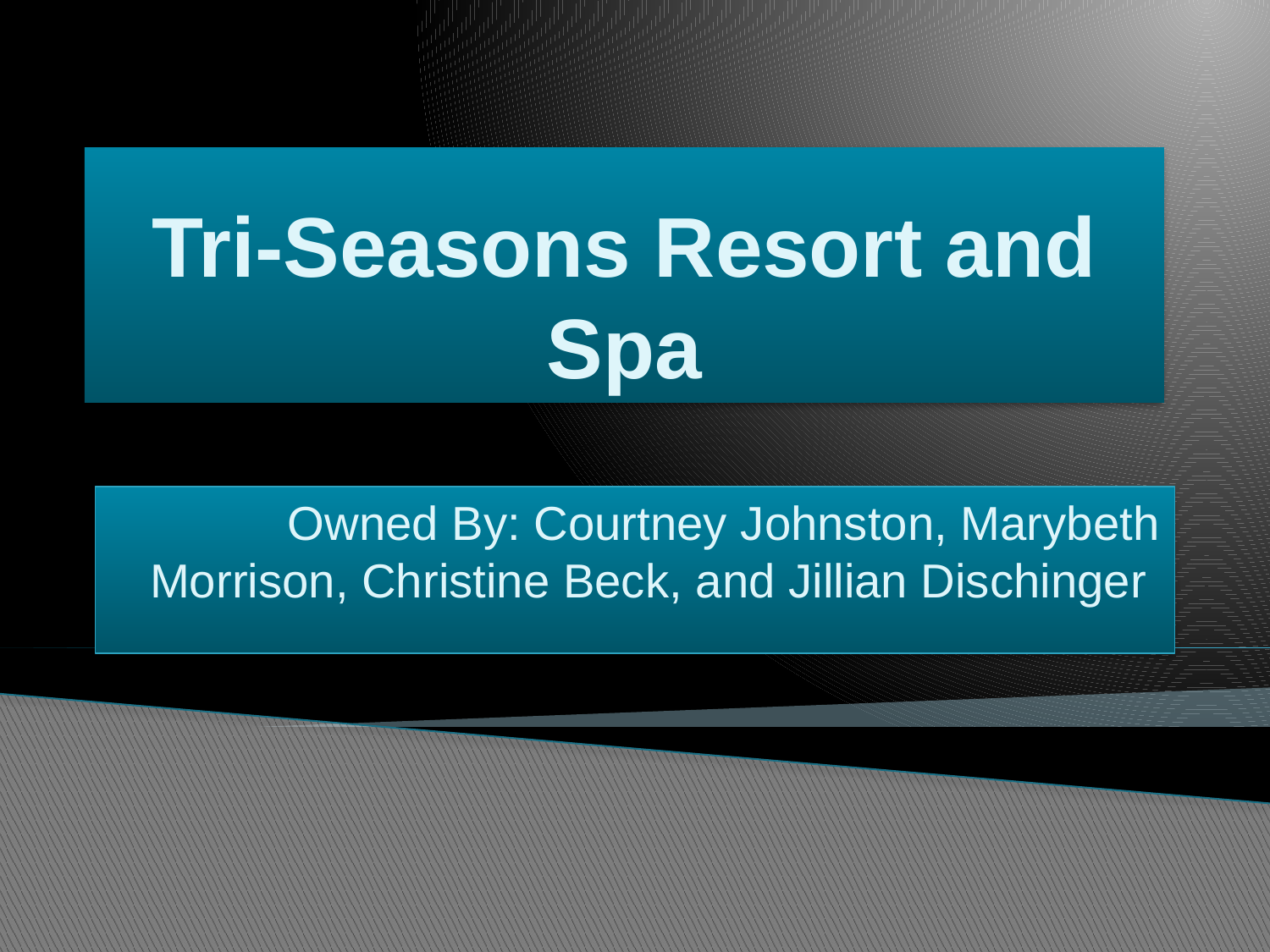

# Tri-Seasons Resort and Spa
Owned By: Courtney Johnston, Marybeth Morrison, Christine Beck, and Jillian Dischinger